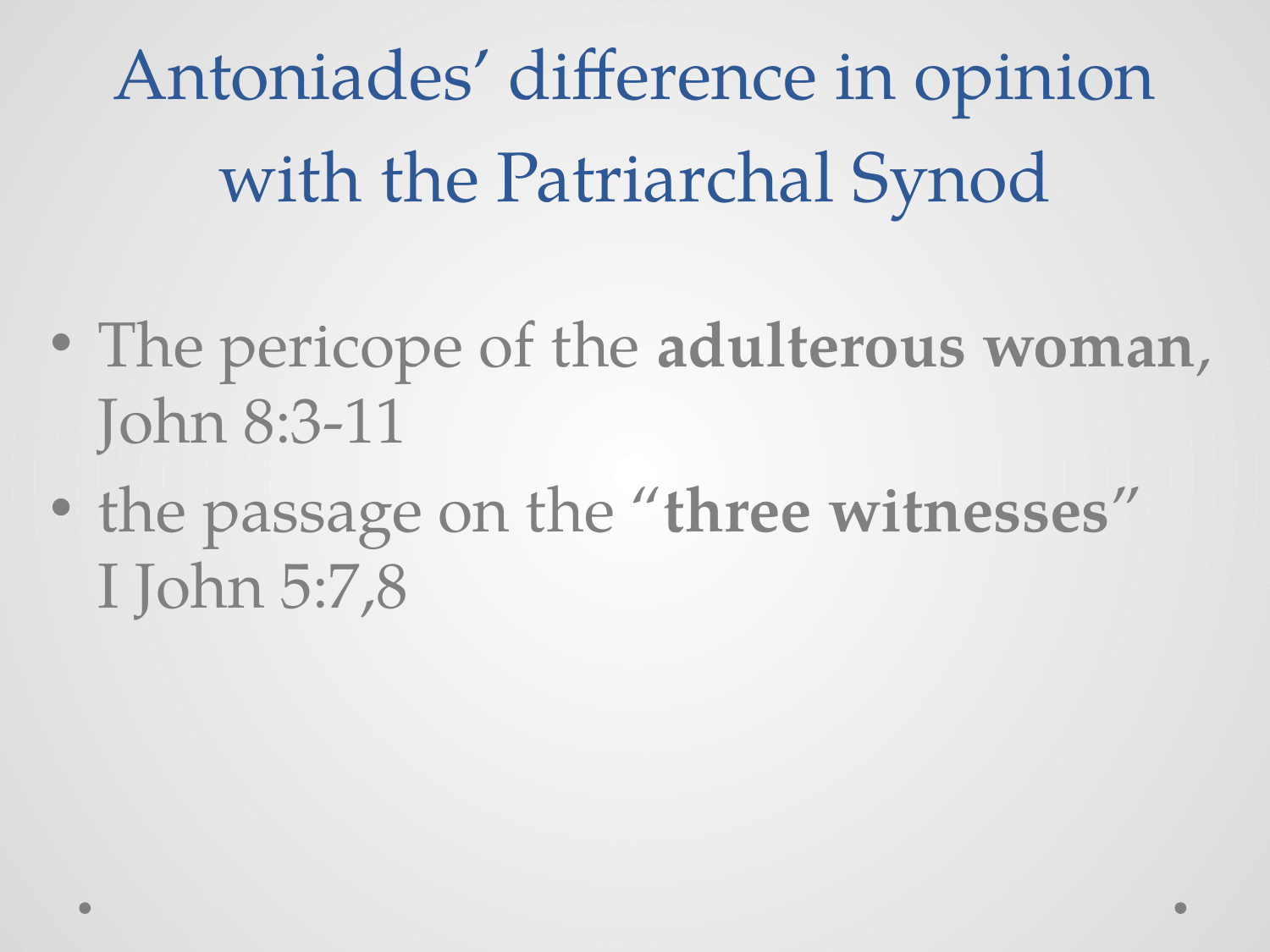

# Antoniades’ difference in opinion with the Patriarchal Synod
The pericope of the adulterous woman, John 8:3-11
the passage on the “three witnesses”
I John 5:7,8